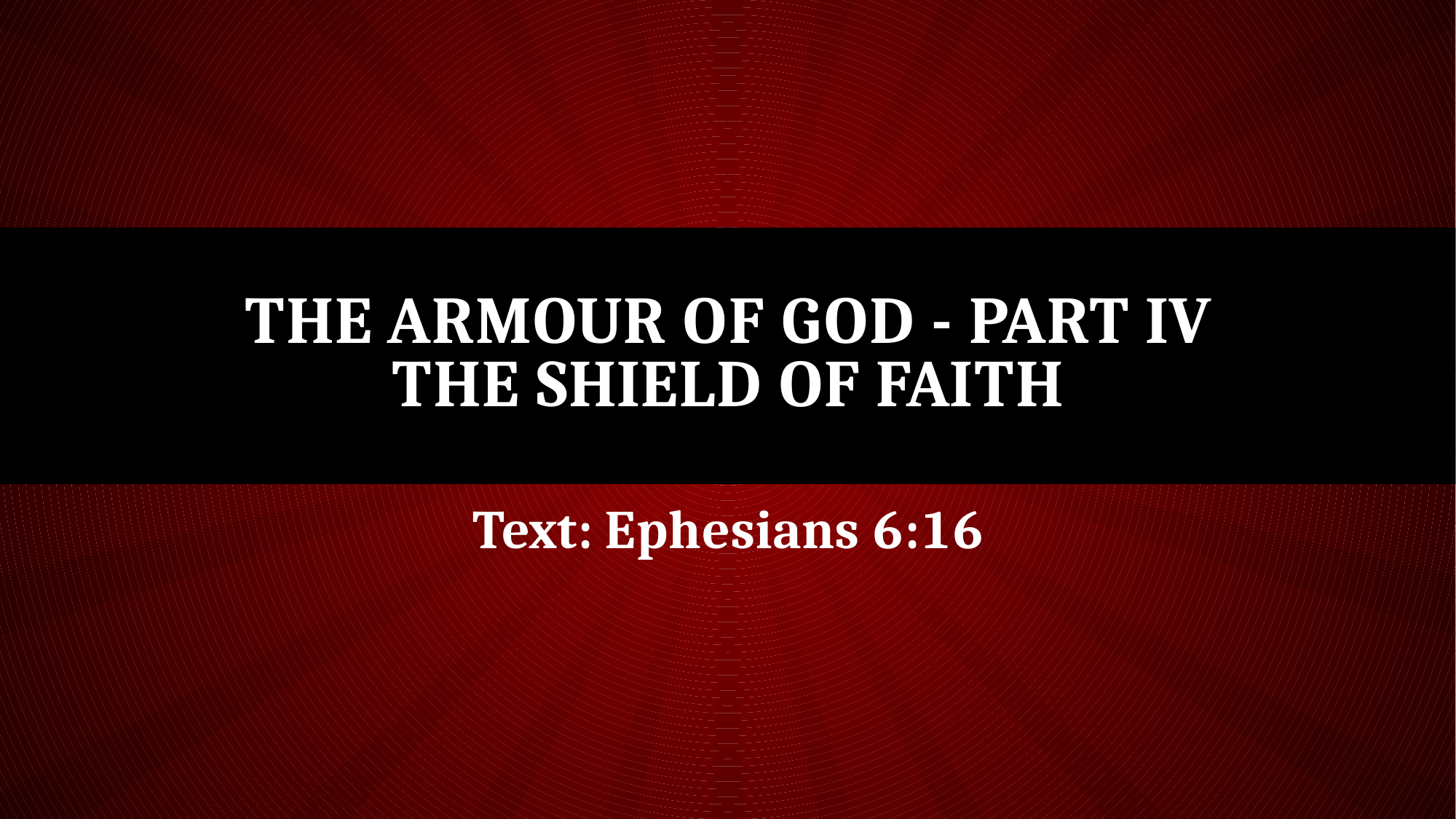

# THE ARMOUR OF GOD - PART IV The Shield of Faith
Text: Ephesians 6:16